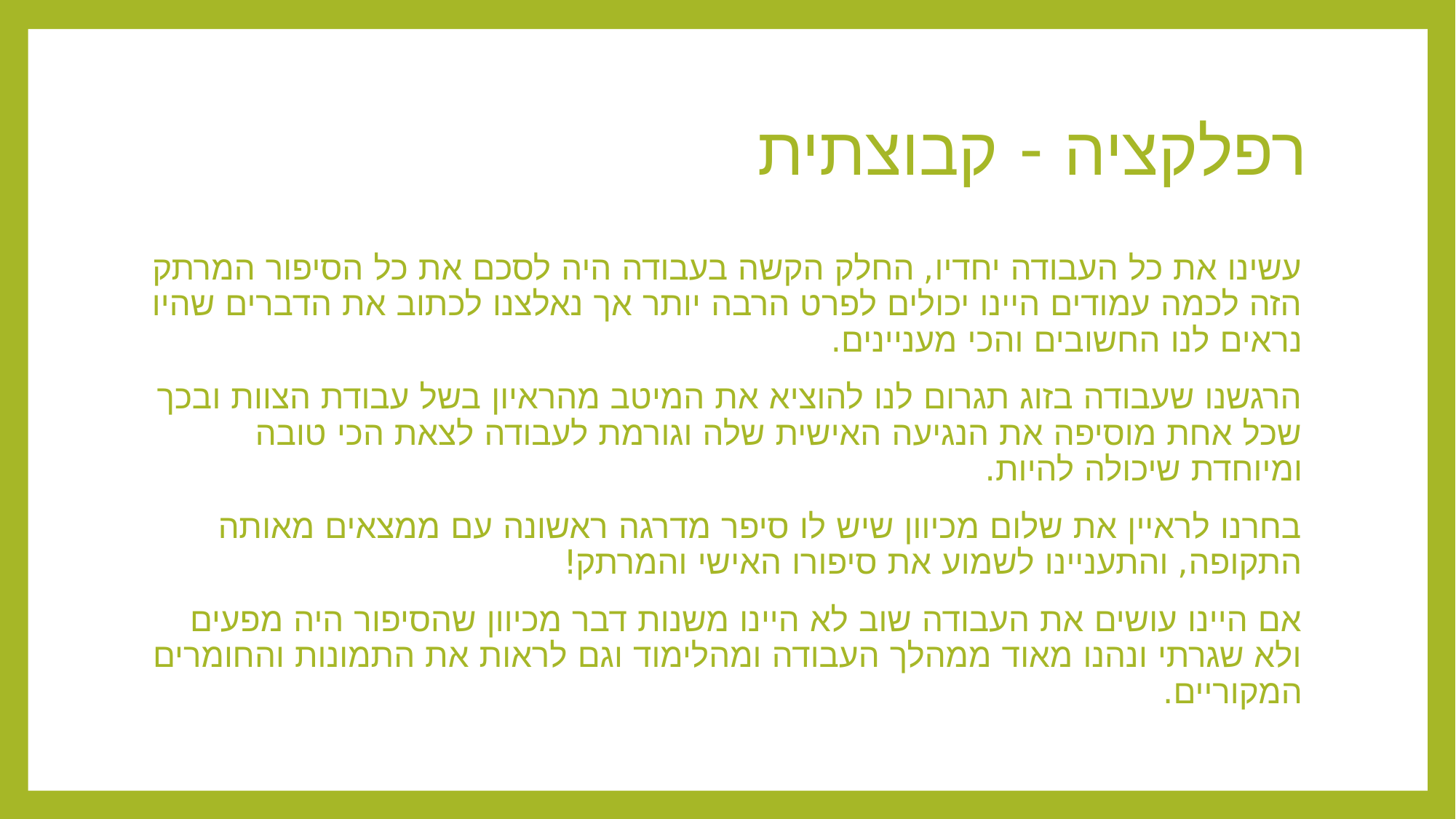

# רפלקציה - קבוצתית
עשינו את כל העבודה יחדיו, החלק הקשה בעבודה היה לסכם את כל הסיפור המרתק הזה לכמה עמודים היינו יכולים לפרט הרבה יותר אך נאלצנו לכתוב את הדברים שהיו נראים לנו החשובים והכי מעניינים.
הרגשנו שעבודה בזוג תגרום לנו להוציא את המיטב מהראיון בשל עבודת הצוות ובכך שכל אחת מוסיפה את הנגיעה האישית שלה וגורמת לעבודה לצאת הכי טובה ומיוחדת שיכולה להיות.
בחרנו לראיין את שלום מכיוון שיש לו סיפר מדרגה ראשונה עם ממצאים מאותה התקופה, והתעניינו לשמוע את סיפורו האישי והמרתק!
אם היינו עושים את העבודה שוב לא היינו משנות דבר מכיוון שהסיפור היה מפעים ולא שגרתי ונהנו מאוד ממהלך העבודה ומהלימוד וגם לראות את התמונות והחומרים המקוריים.